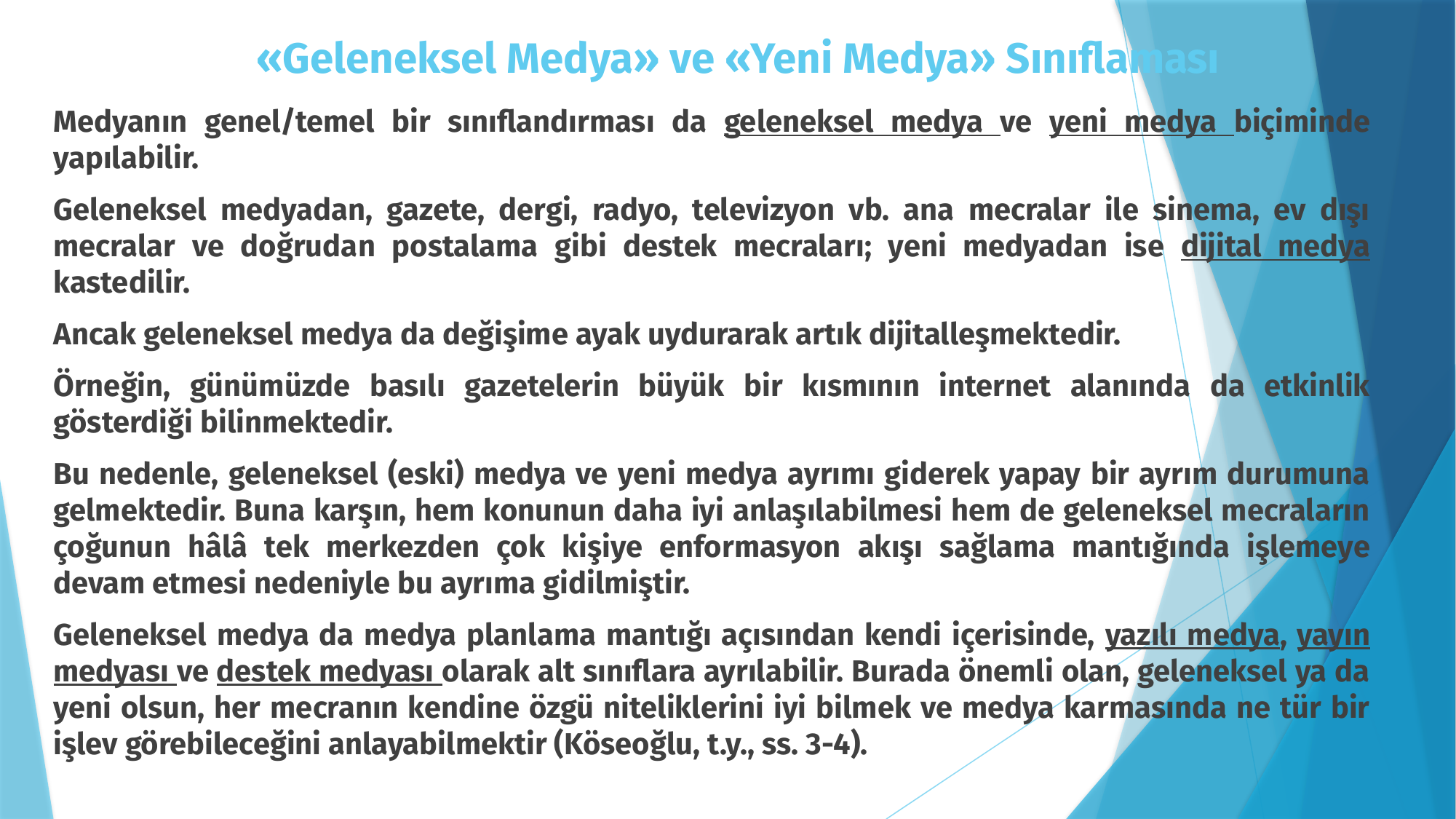

# «Geleneksel Medya» ve «Yeni Medya» Sınıflaması
Medyanın genel/temel bir sınıflandırması da geleneksel medya ve yeni medya biçiminde yapılabilir.
Geleneksel medyadan, gazete, dergi, radyo, televizyon vb. ana mecralar ile sinema, ev dışı mecralar ve doğrudan postalama gibi destek mecraları; yeni medyadan ise dijital medya kastedilir.
Ancak geleneksel medya da değişime ayak uydurarak artık dijitalleşmektedir.
Örneğin, günümüzde basılı gazetelerin büyük bir kısmının internet alanında da etkinlik gösterdiği bilinmektedir.
Bu nedenle, geleneksel (eski) medya ve yeni medya ayrımı giderek yapay bir ayrım durumuna gelmektedir. Buna karşın, hem konunun daha iyi anlaşılabilmesi hem de geleneksel mecraların çoğunun hâlâ tek merkezden çok kişiye enformasyon akışı sağlama mantığında işlemeye devam etmesi nedeniyle bu ayrıma gidilmiştir.
Geleneksel medya da medya planlama mantığı açısından kendi içerisinde, yazılı medya, yayın medyası ve destek medyası olarak alt sınıflara ayrılabilir. Burada önemli olan, geleneksel ya da yeni olsun, her mecranın kendine özgü niteliklerini iyi bilmek ve medya karmasında ne tür bir işlev görebileceğini anlayabilmektir (Köseoğlu, t.y., ss. 3-4).